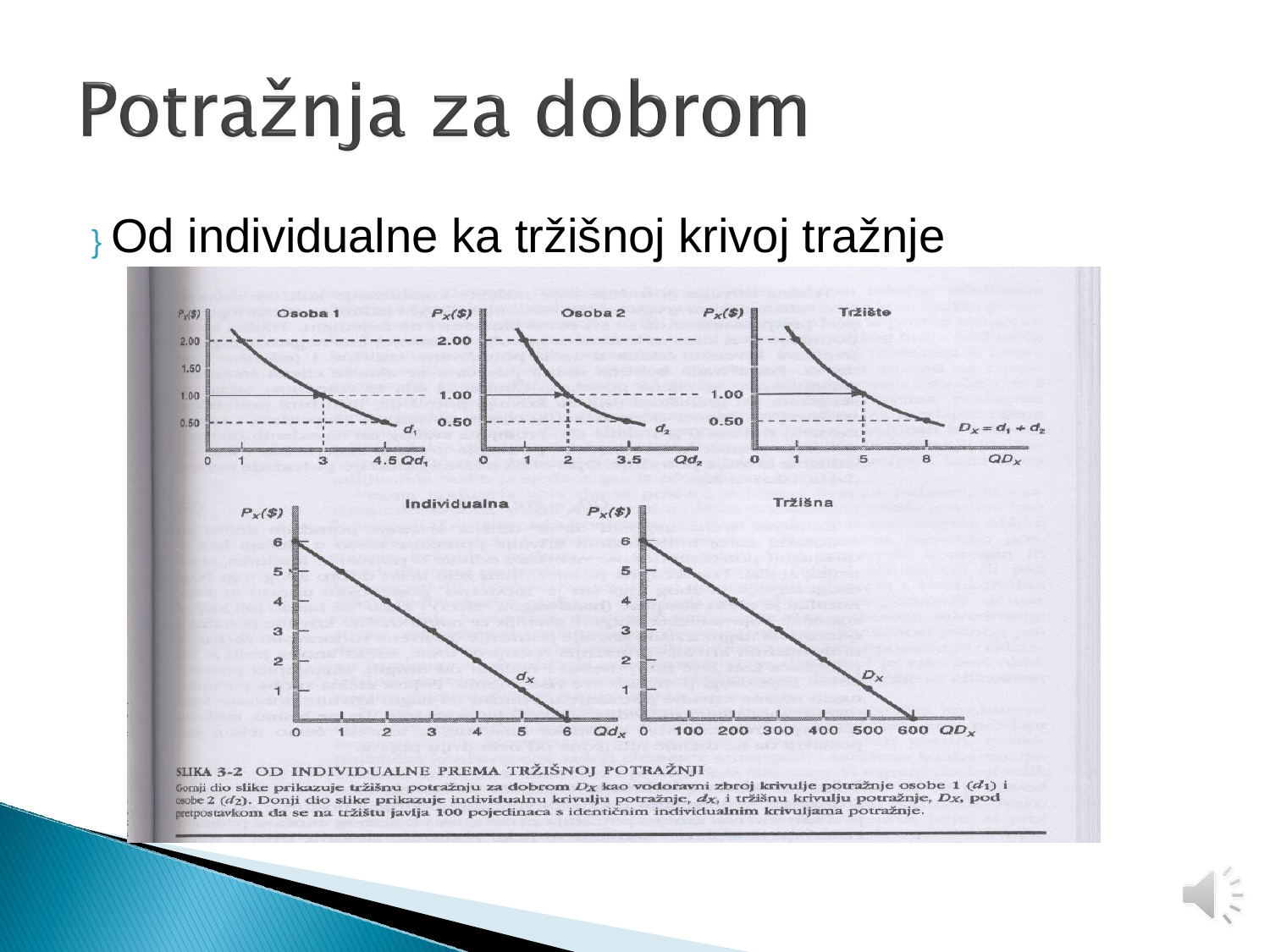

# } Od individualne ka tržišnoj krivoj tražnje